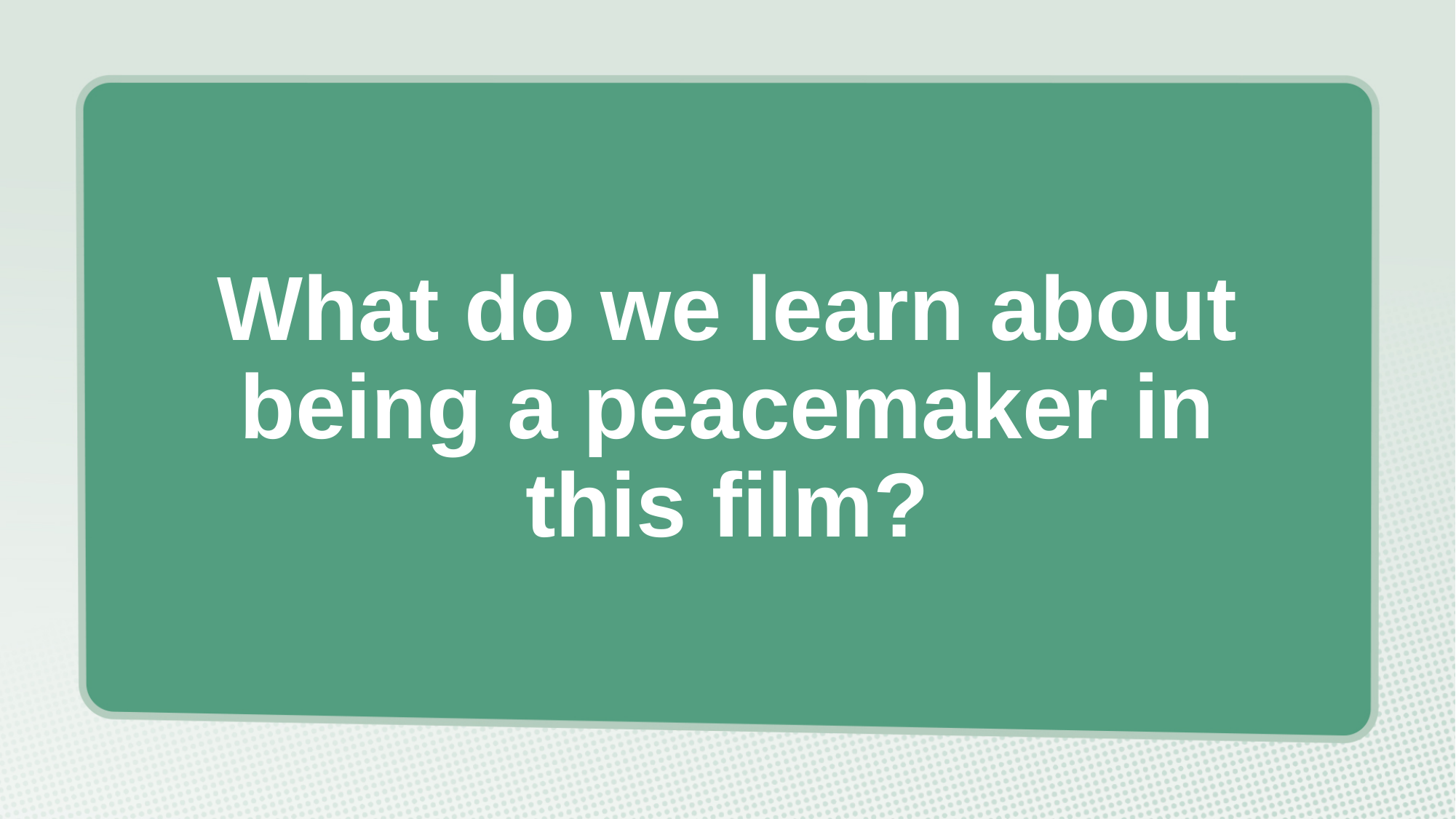

# What do we learn about being a peacemaker in this film?